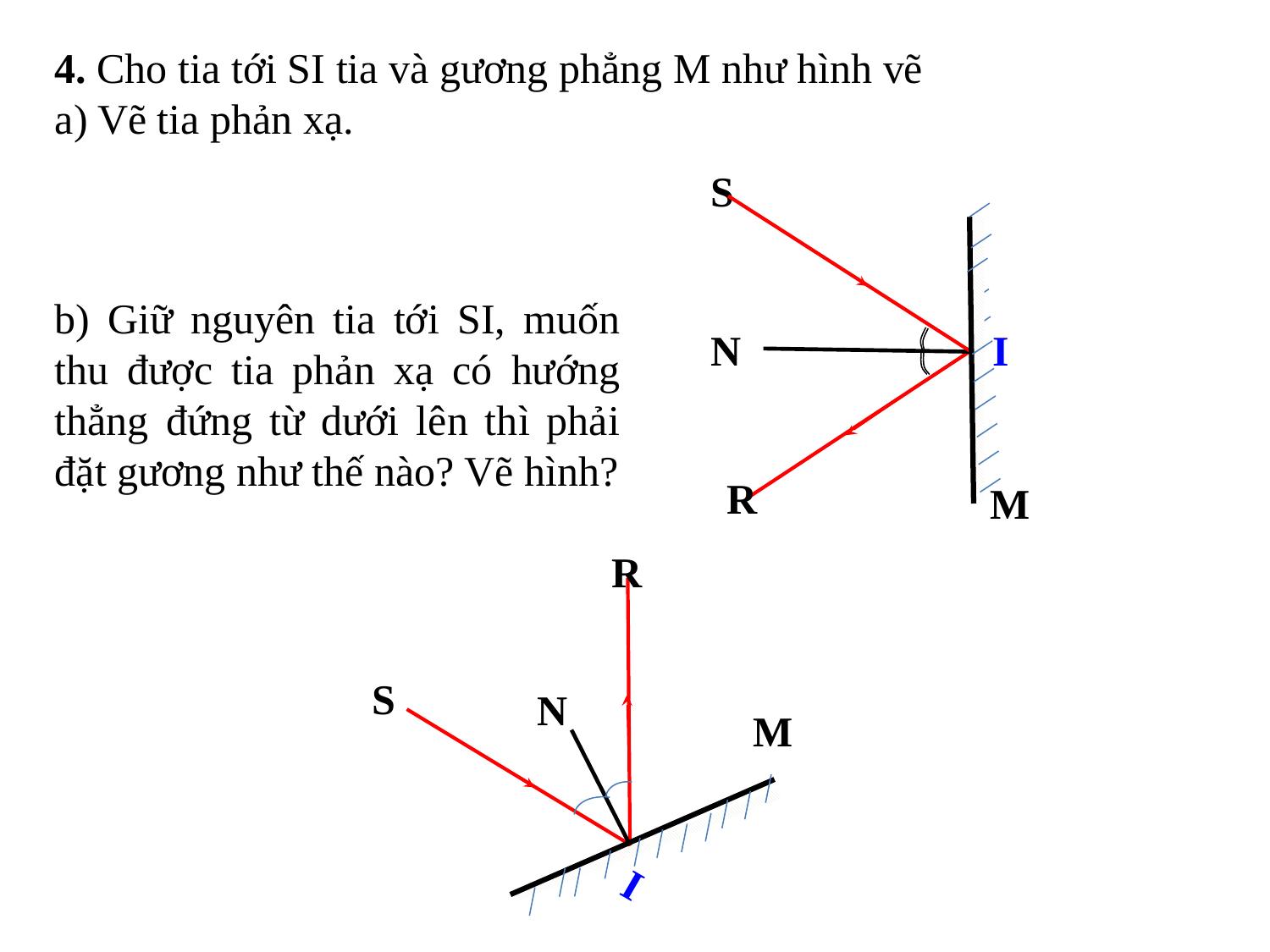

4. Cho tia tới SI tia và gương phẳng M như hình vẽ
a) Vẽ tia phản xạ.
S

I
M
b) Giữ nguyên tia tới SI, muốn thu được tia phản xạ có hướng thẳng đứng từ dưới lên thì phải đặt gương như thế nào? Vẽ hình?
N

R
R

S
N
M

I